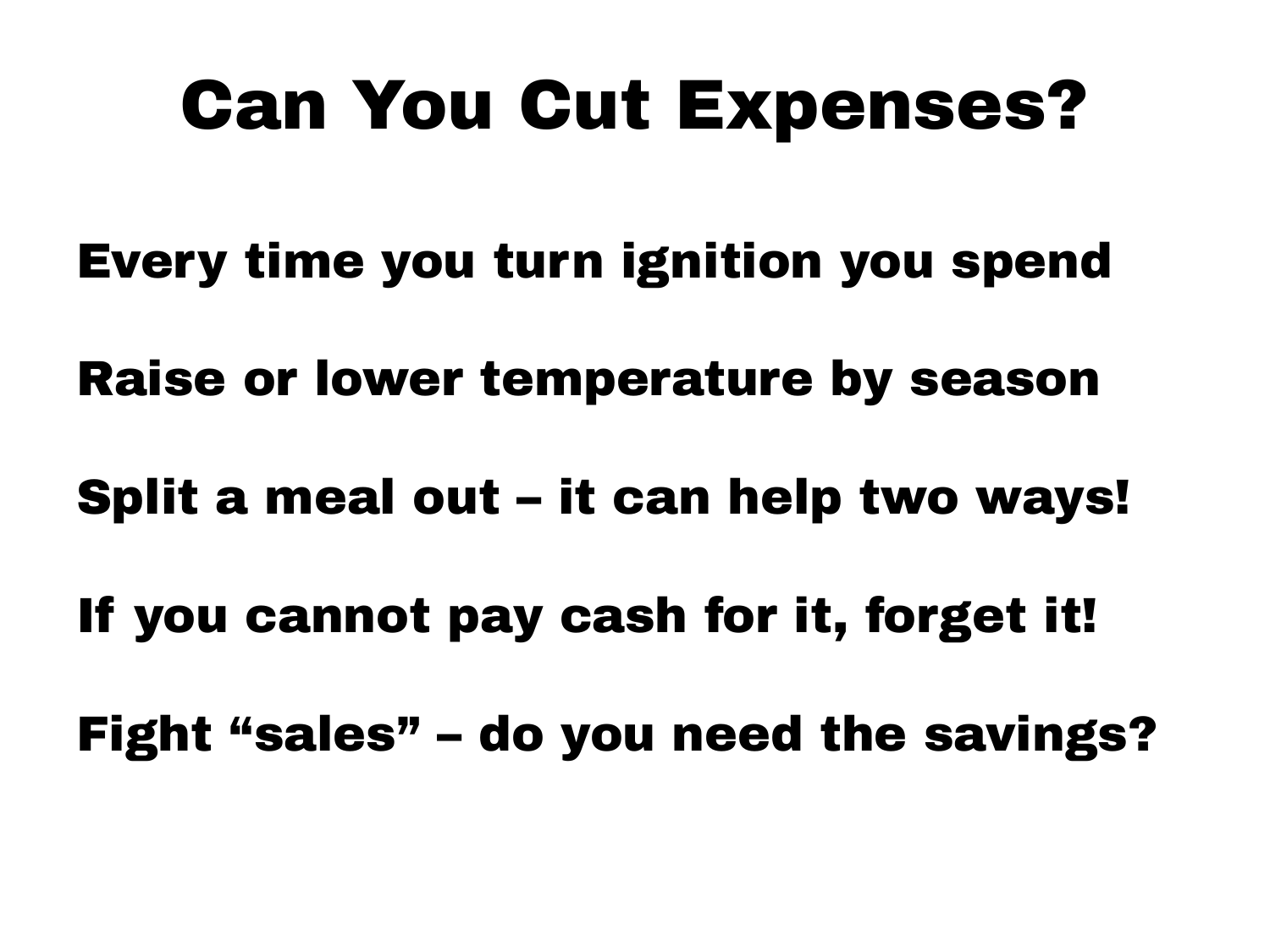

# Can You Cut Expenses?
Every time you turn ignition you spend

Raise or lower temperature by season

Split a meal out – it can help two ways!

If you cannot pay cash for it, forget it!

Fight “sales” – do you need the savings?